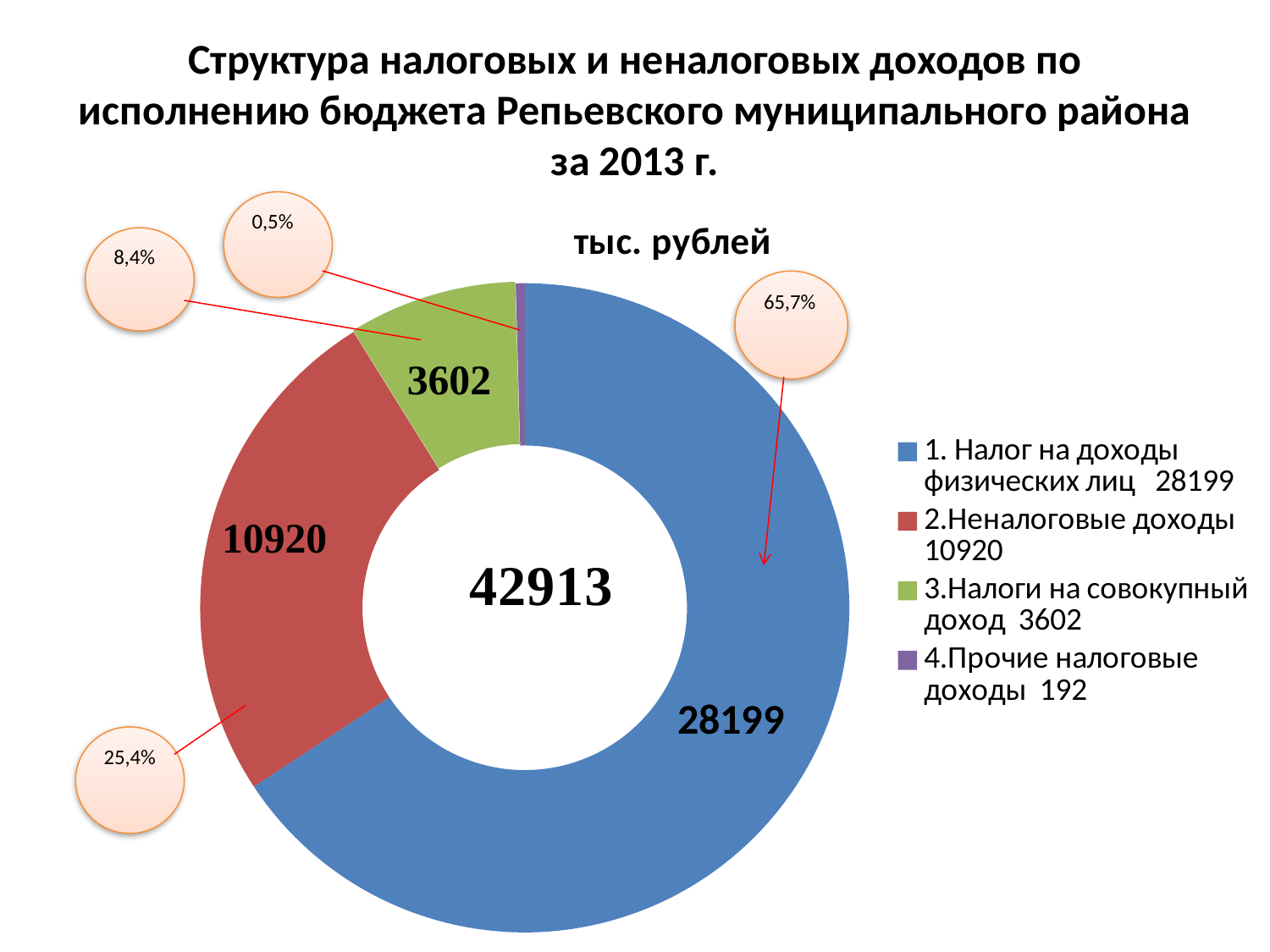

# Структура налоговых и неналоговых доходов по исполнению бюджета Репьевского муниципального района за 2013 г.

### Chart:

| Category | тыс. рублей |
|---|---|
| 1. Налог на доходы физических лиц   28199 | 28199.0 |
| 2.Неналоговые доходы  10920 | 10920.0 |
| 3.Налоги на совокупный доход  3602 | 3602.0 |
| 4.Прочие налоговые доходы  192 | 192.0 |
  28199